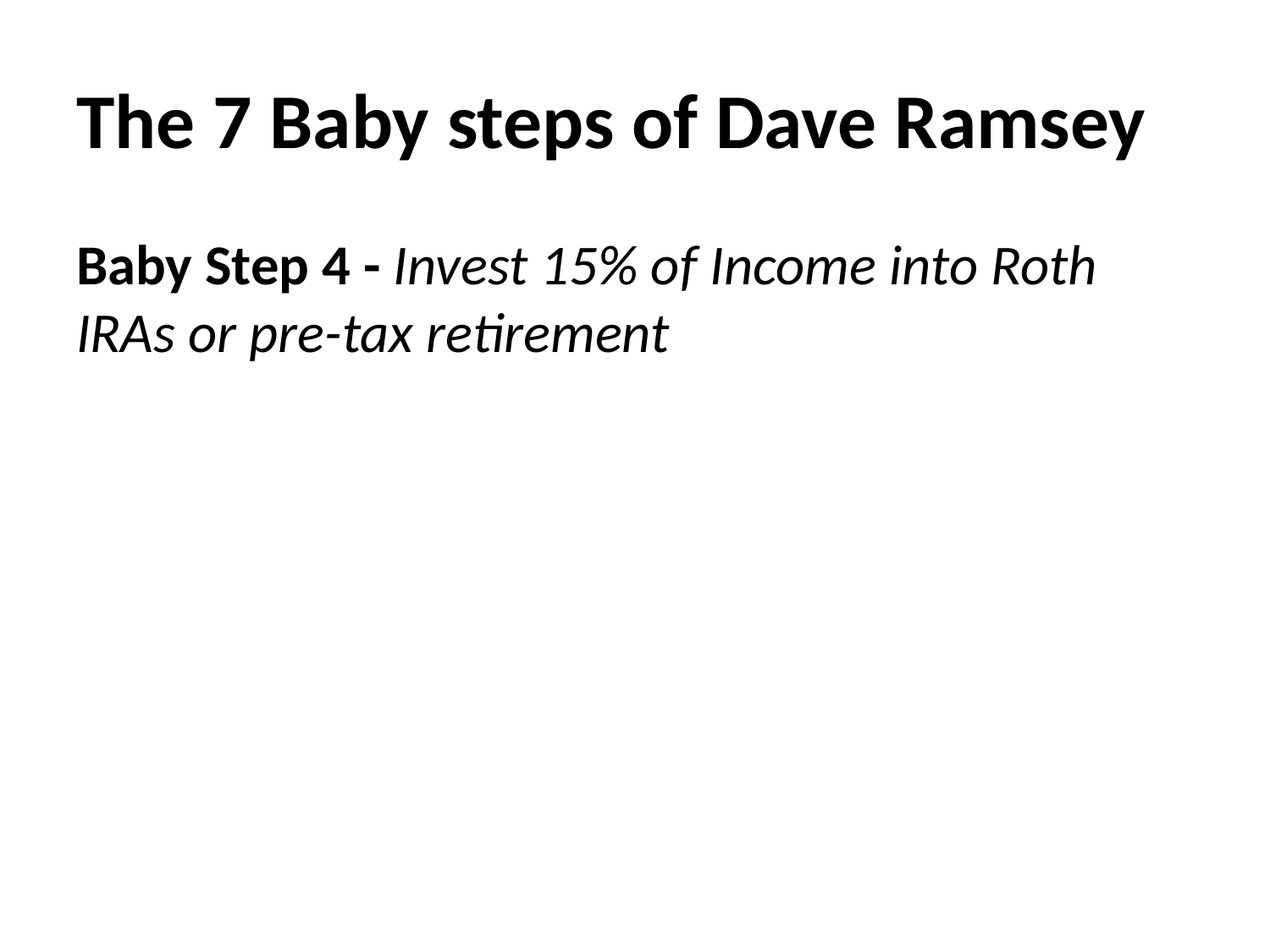

# The 7 Baby steps of Dave Ramsey
Baby Step 4 - Invest 15% of Income into Roth IRAs or pre-tax retirement